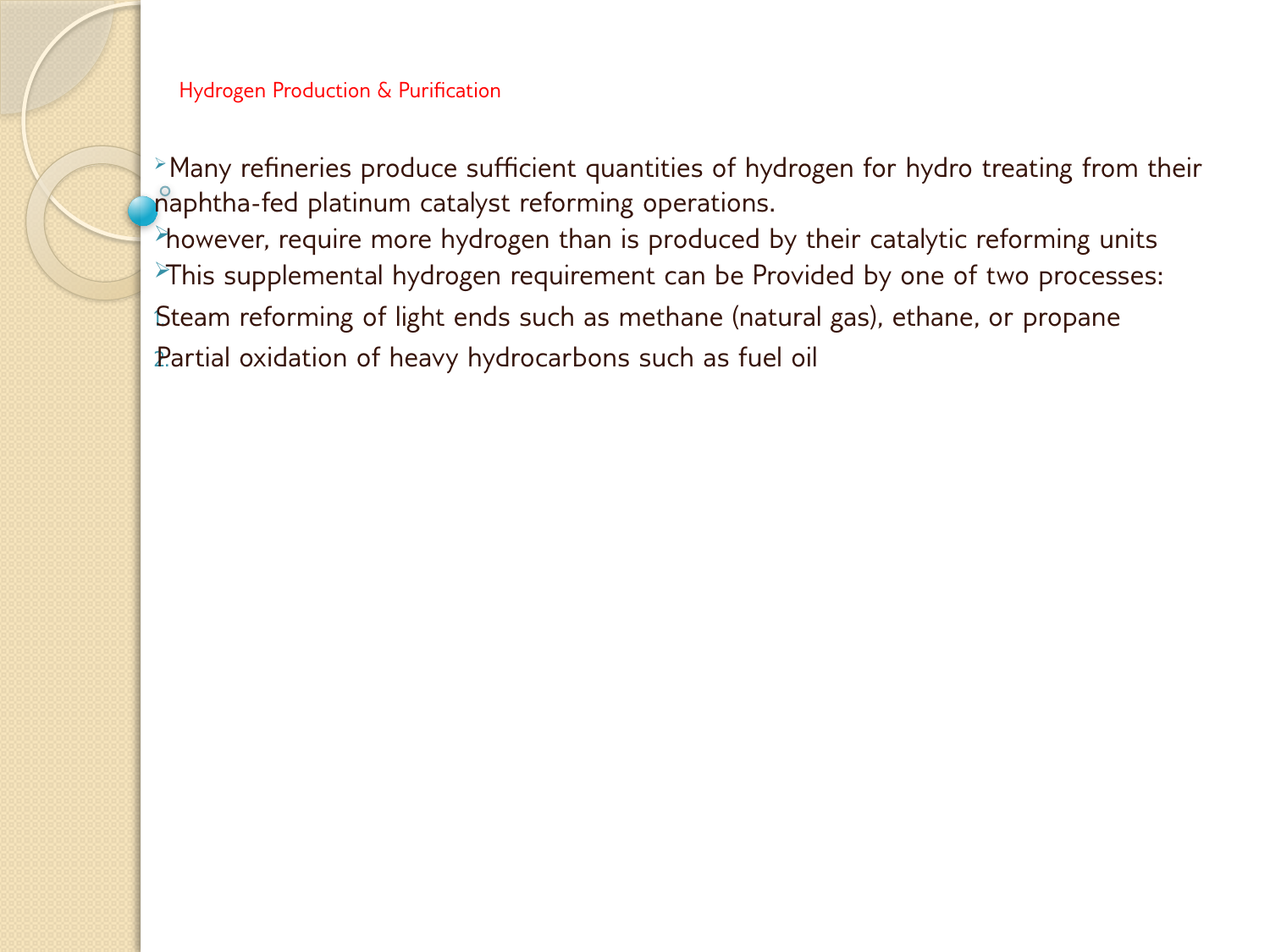

# Hydrogen Production & Purification
  Many refineries produce sufficient quantities of hydrogen for hydro treating from their naphtha-fed platinum catalyst reforming operations.
 however, require more hydrogen than is produced by their catalytic reforming units
 This supplemental hydrogen requirement can be Provided by one of two processes:
Steam reforming of light ends such as methane (natural gas), ethane, or propane
Partial oxidation of heavy hydrocarbons such as fuel oil